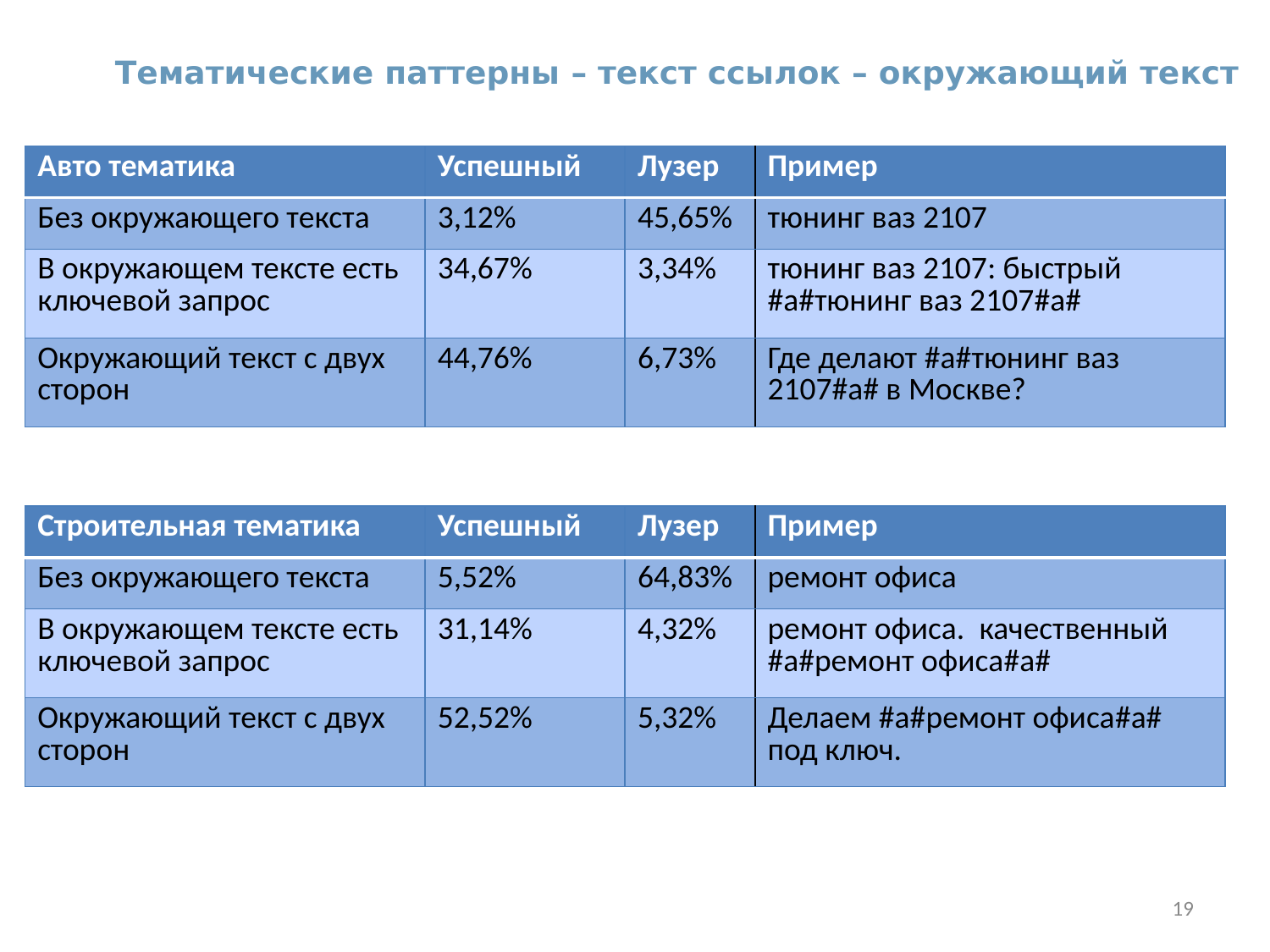

Тематические паттерны – текст ссылок – окружающий текст
| Авто тематика | Успешный | Лузер | Пример |
| --- | --- | --- | --- |
| Без окружающего текста | 3,12% | 45,65% | тюнинг ваз 2107 |
| В окружающем тексте есть ключевой запрос | 34,67% | 3,34% | тюнинг ваз 2107: быстрый #a#тюнинг ваз 2107#a# |
| Окружающий текст с двух сторон | 44,76% | 6,73% | Где делают #a#тюнинг ваз 2107#a# в Москве? |
| Строительная тематика | Успешный | Лузер | Пример |
| --- | --- | --- | --- |
| Без окружающего текста | 5,52% | 64,83% | ремонт офиса |
| В окружающем тексте есть ключевой запрос | 31,14% | 4,32% | ремонт офиса. качественный #a#ремонт офиса#a# |
| Окружающий текст с двух сторон | 52,52% | 5,32% | Делаем #a#ремонт офиса#a# под ключ. |
19